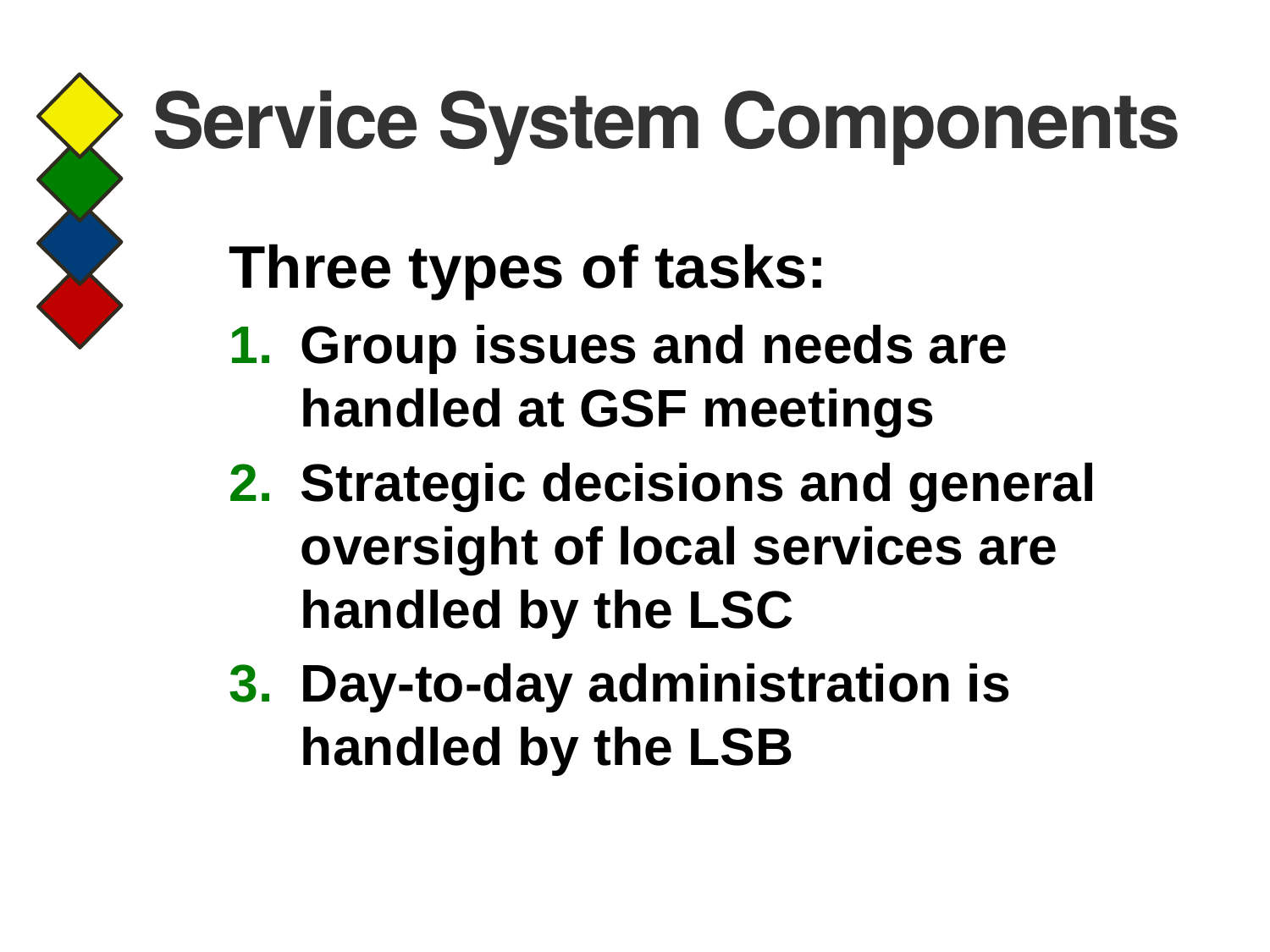

# Service System Components
Three types of tasks:
Group issues and needs are handled at GSF meetings
Strategic decisions and general oversight of local services are handled by the LSC
Day-to-day administration is handled by the LSB